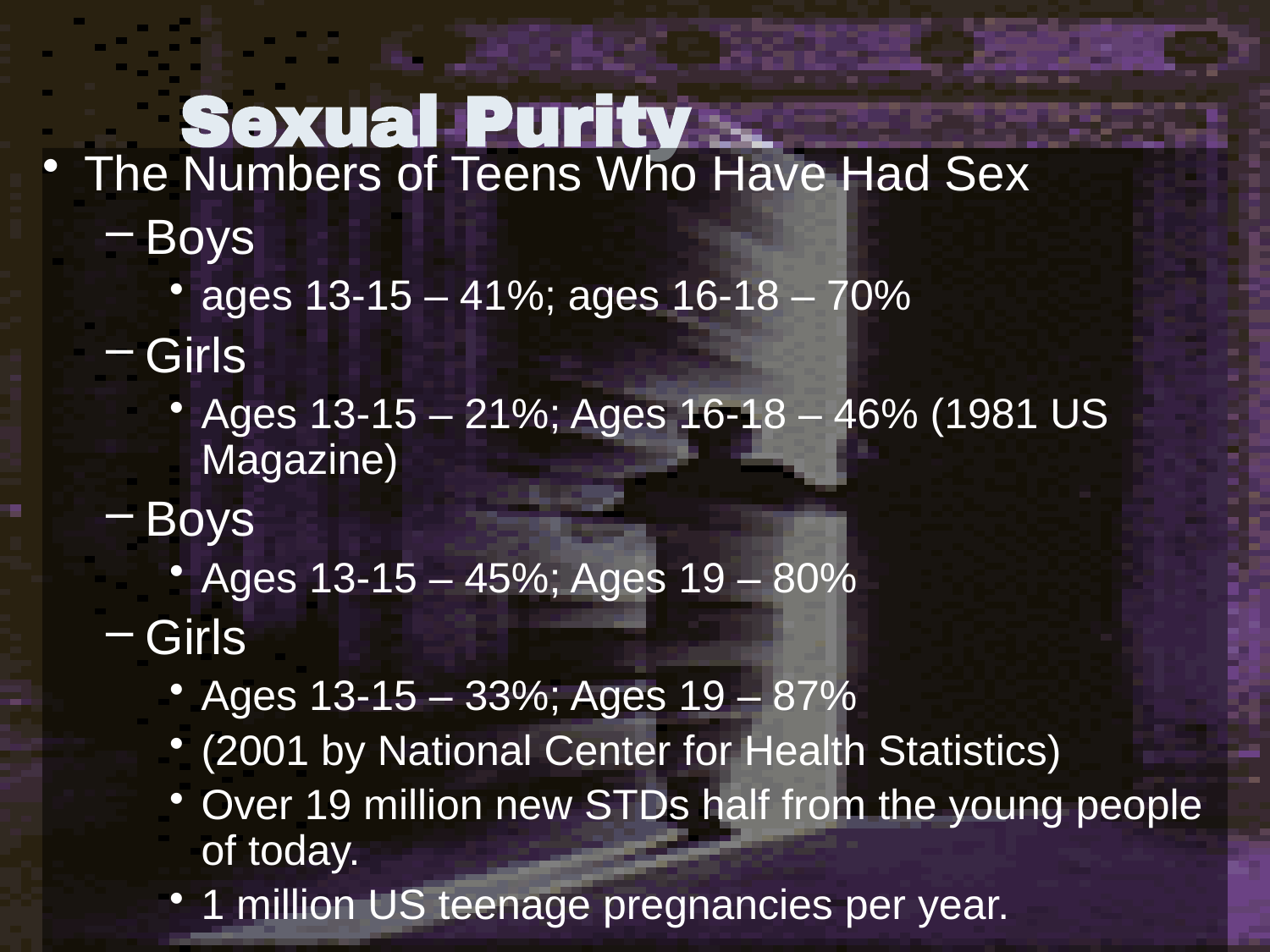

# Sexual Purity
The Numbers of Teens Who Have Had Sex
Boys
ages 13-15 – 41%; ages 16-18 – 70%
Girls
Ages 13-15 – 21%; Ages 16-18 – 46% (1981 US Magazine)
Boys
Ages 13-15 – 45%; Ages 19 – 80%
Girls
Ages 13-15 – 33%; Ages 19 – 87%
(2001 by National Center for Health Statistics)
Over 19 million new STDs half from the young people of today.
1 million US teenage pregnancies per year.